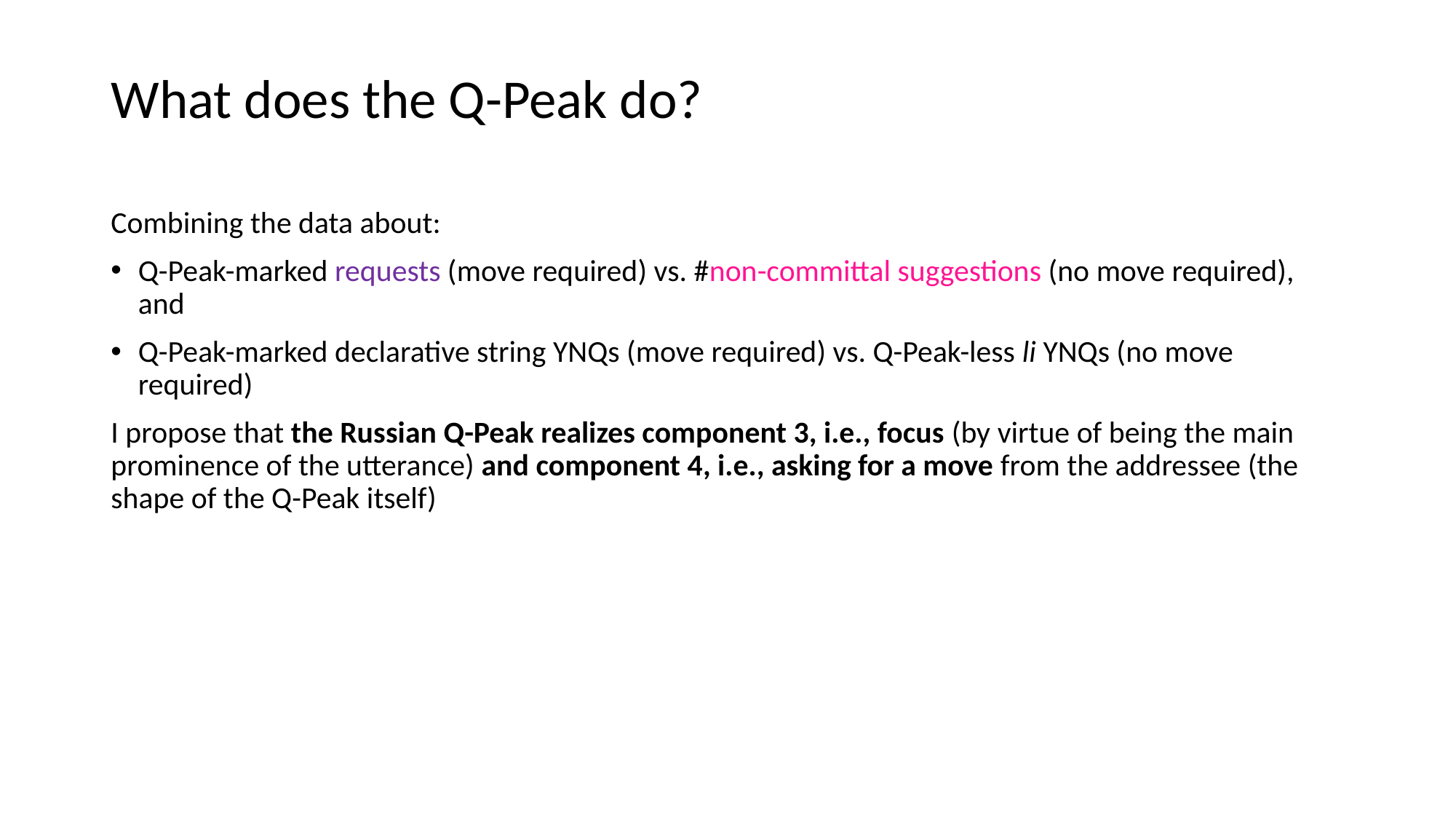

# What does the Q-Peak do?
Combining the data about:
Q-Peak-marked requests (move required) vs. #non-committal suggestions (no move required), and
Q-Peak-marked declarative string YNQs (move required) vs. Q-Peak-less li YNQs (no move required)
I propose that the Russian Q-Peak realizes component 3, i.e., focus (by virtue of being the main prominence of the utterance) and component 4, i.e., asking for a move from the addressee (the shape of the Q-Peak itself)